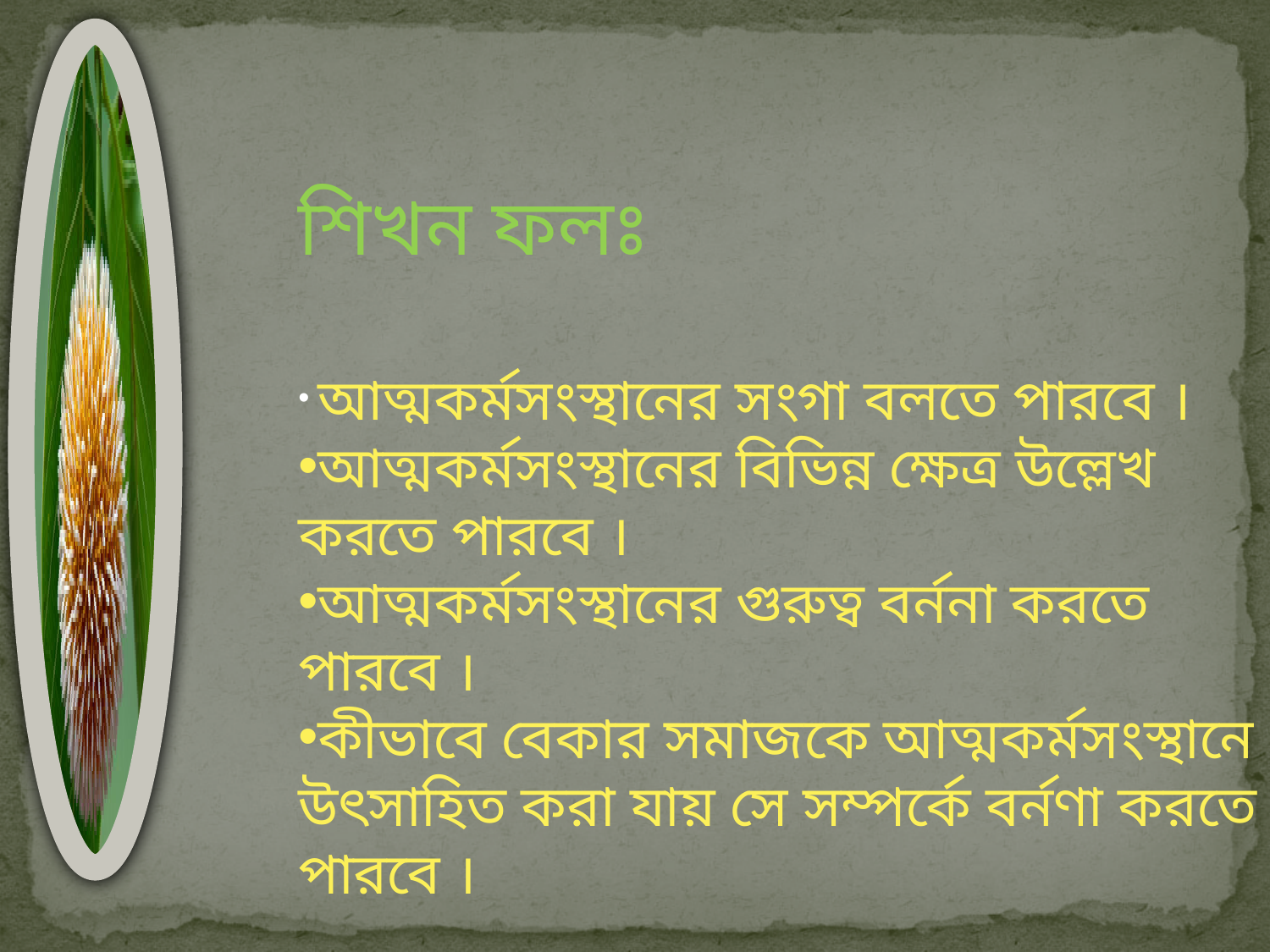

শিখন ফলঃ

 আত্মকর্মসংস্থানের সংগা বলতে পারবে ।
আত্মকর্মসংস্থানের বিভিন্ন ক্ষেত্র উল্লেখ করতে পারবে ।
আত্মকর্মসংস্থানের গুরুত্ব বর্ননা করতে পারবে ।
কীভাবে বেকার সমাজকে আত্মকর্মসংস্থানে উৎসাহিত করা যায় সে সম্পর্কে বর্নণা করতে পারবে ।